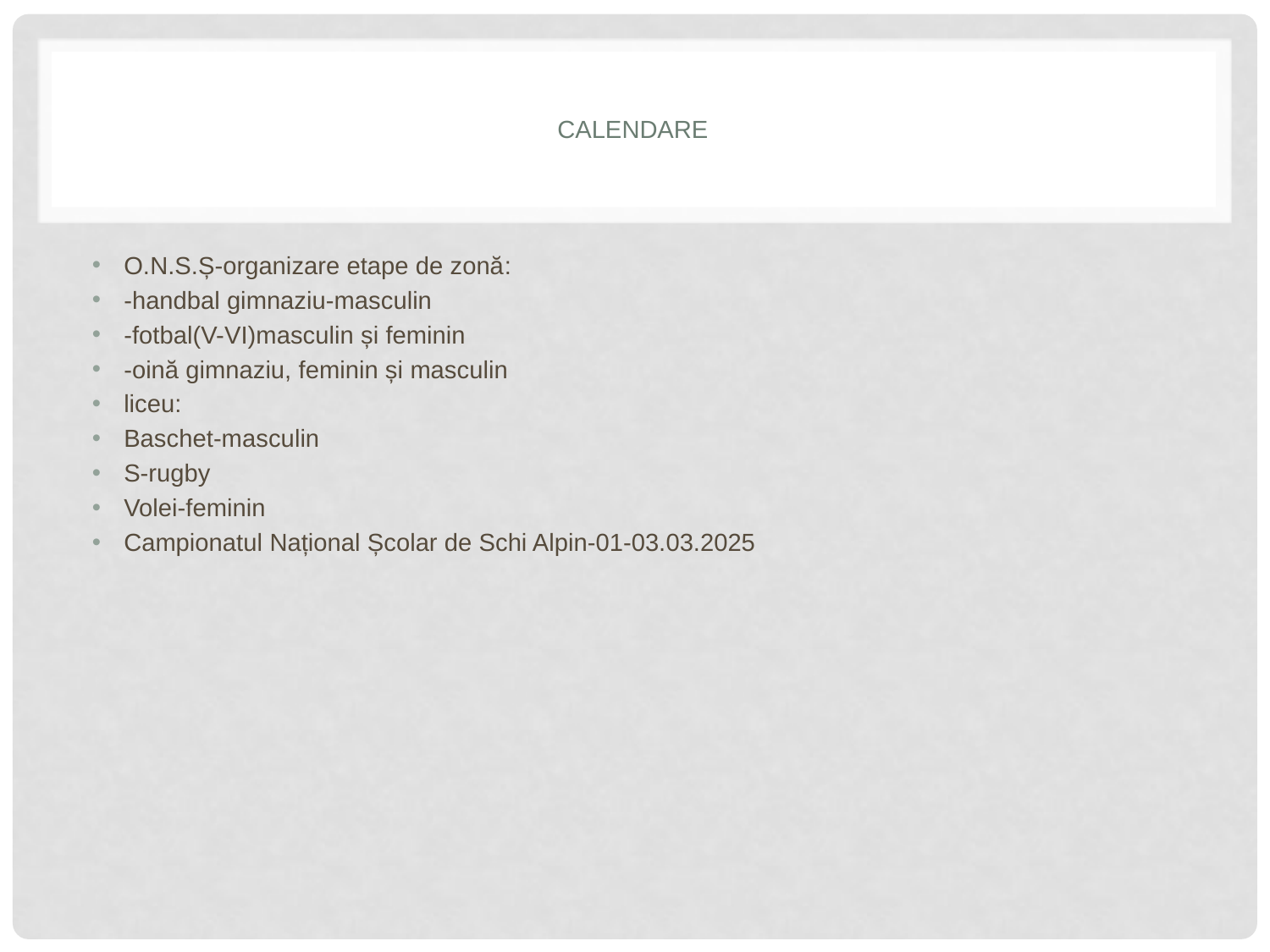

# Calendare
O.N.S.Ș-organizare etape de zonă:
-handbal gimnaziu-masculin
-fotbal(V-VI)masculin și feminin
-oină gimnaziu, feminin și masculin
liceu:
Baschet-masculin
S-rugby
Volei-feminin
Campionatul Național Școlar de Schi Alpin-01-03.03.2025